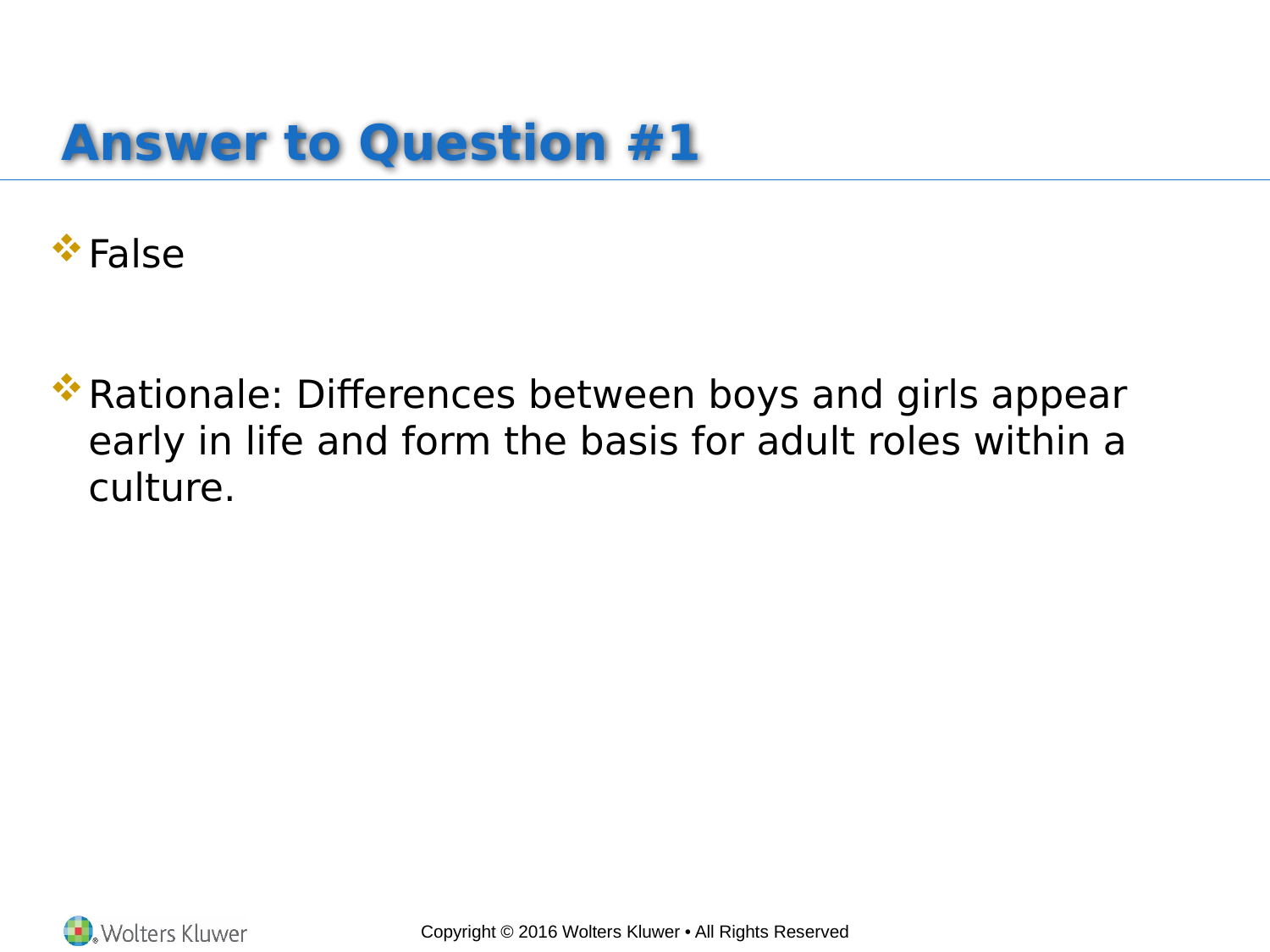

# Answer to Question #1
False

Rationale: Differences between boys and girls appear early in life and form the basis for adult roles within a culture.